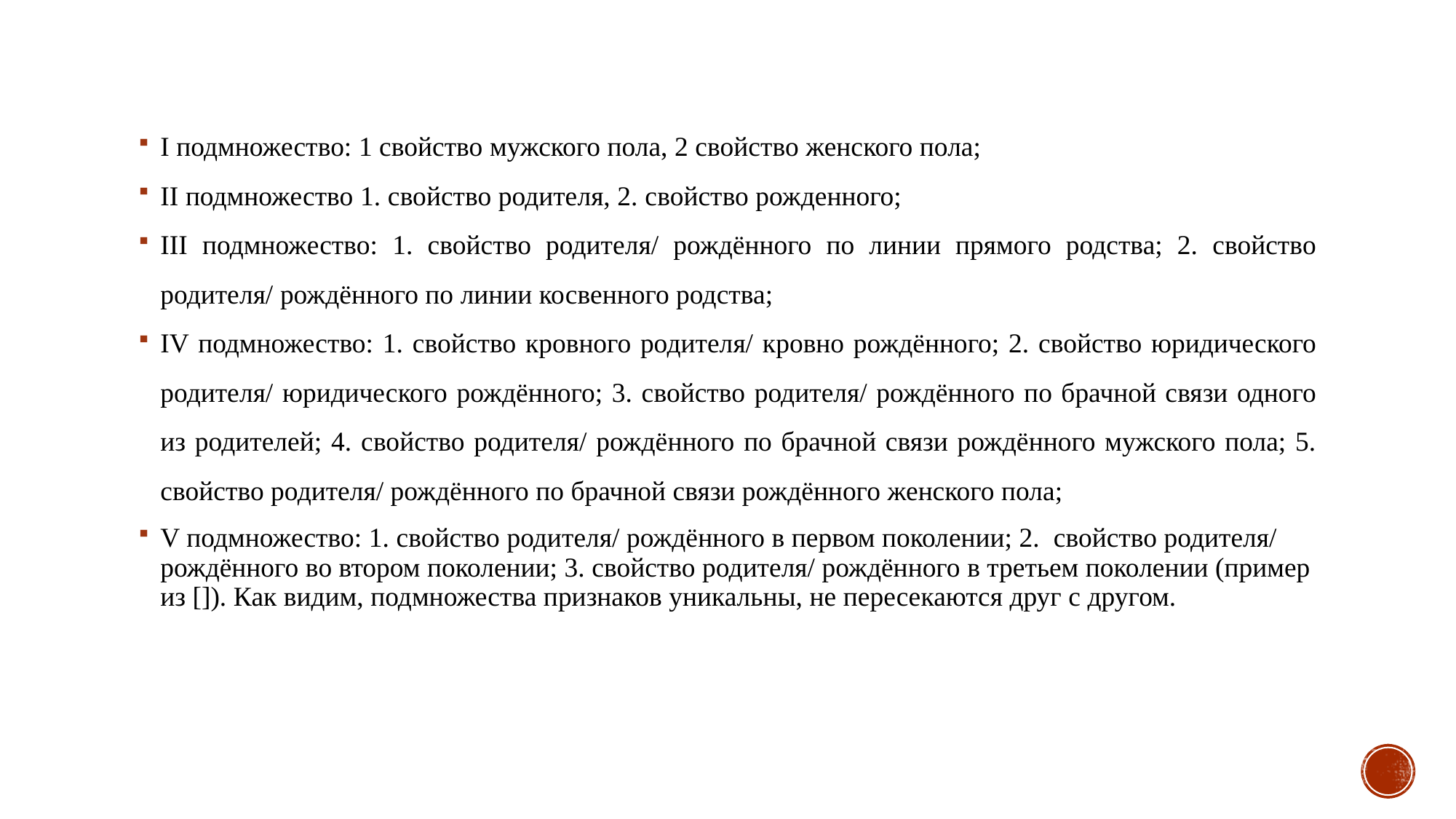

I подмножество: 1 свойство мужского пола, 2 свойство женского пола;
II подмножество 1. cвойство родителя, 2. cвойство рожденного;
III подмножество: 1. свойство родителя/ рождённого по линии прямого родства; 2. свойство родителя/ рождённого по линии косвенного родства;
IV подмножество: 1. свойство кровного родителя/ кровно рождённого; 2. свойство юридического родителя/ юридического рождённого; 3. свойство родителя/ рождённого по брачной связи одного из родителей; 4. свойство родителя/ рождённого по брачной связи рождённого мужского пола; 5. свойство родителя/ рождённого по брачной связи рождённого женского пола;
V подмножество: 1. свойство родителя/ рождённого в первом поколении; 2.  свойство родителя/ рождённого во втором поколении; 3. свойство родителя/ рождённого в третьем поколении (пример из []). Как видим, подмножества признаков уникальны, не пересекаются друг с другом.